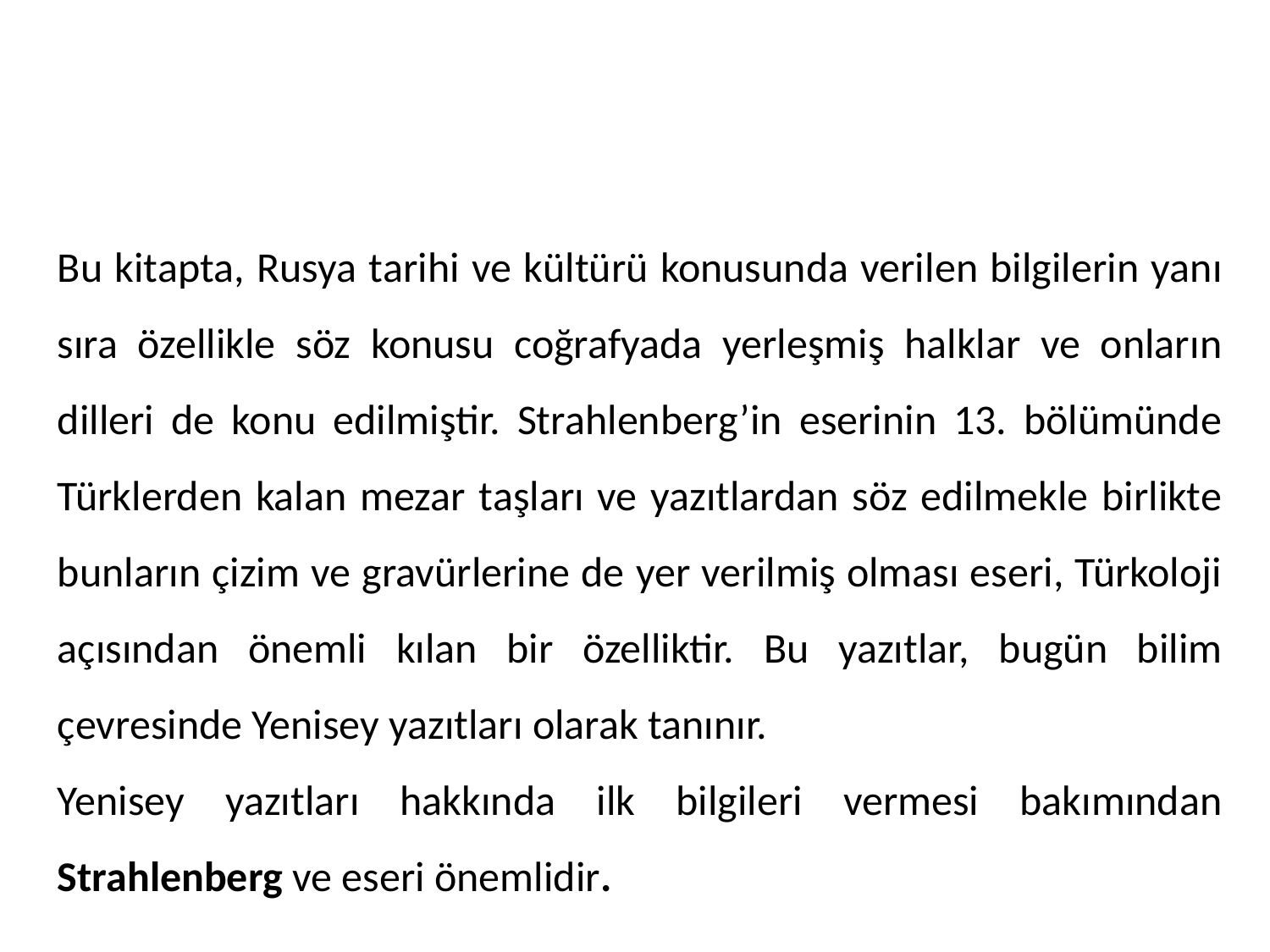

Bu kitapta, Rusya tarihi ve kültürü konusunda verilen bilgilerin yanı sıra özellikle söz konusu coğrafyada yerleşmiş halklar ve onların dilleri de konu edilmiştir. Strahlenberg’in eserinin 13. bölümünde Türklerden kalan mezar taşları ve yazıtlardan söz edilmekle birlikte bunların çizim ve gravürlerine de yer verilmiş olması eseri, Türkoloji açısından önemli kılan bir özelliktir. Bu yazıtlar, bugün bilim çevresinde Yenisey yazıtları olarak tanınır.
Yenisey yazıtları hakkında ilk bilgileri vermesi bakımından Strahlenberg ve eseri önemlidir.